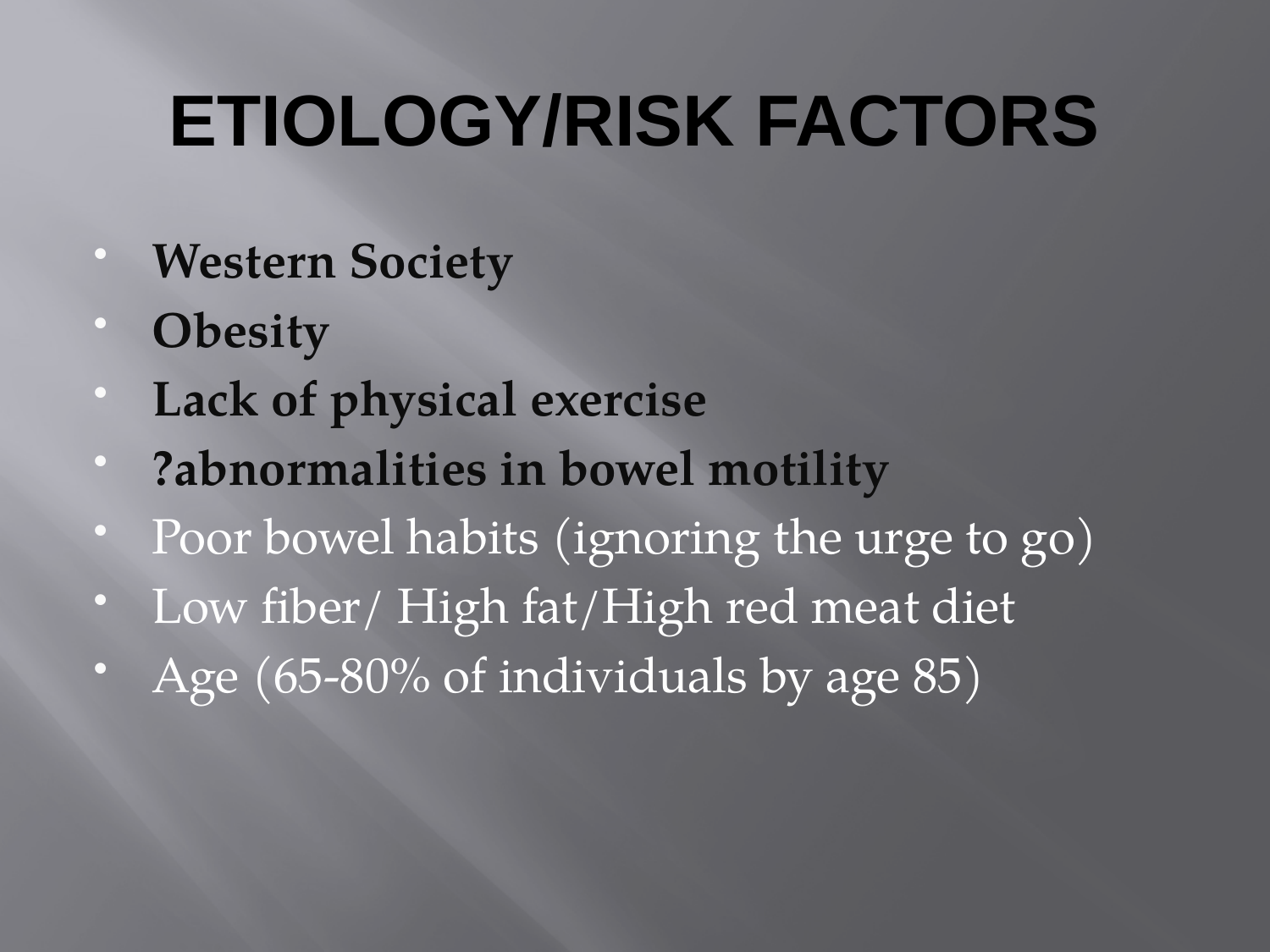

# Etiology/Risk Factors
Western Society
Obesity
Lack of physical exercise
?abnormalities in bowel motility
Poor bowel habits (ignoring the urge to go)
Low fiber/ High fat/High red meat diet
Age (65-80% of individuals by age 85)